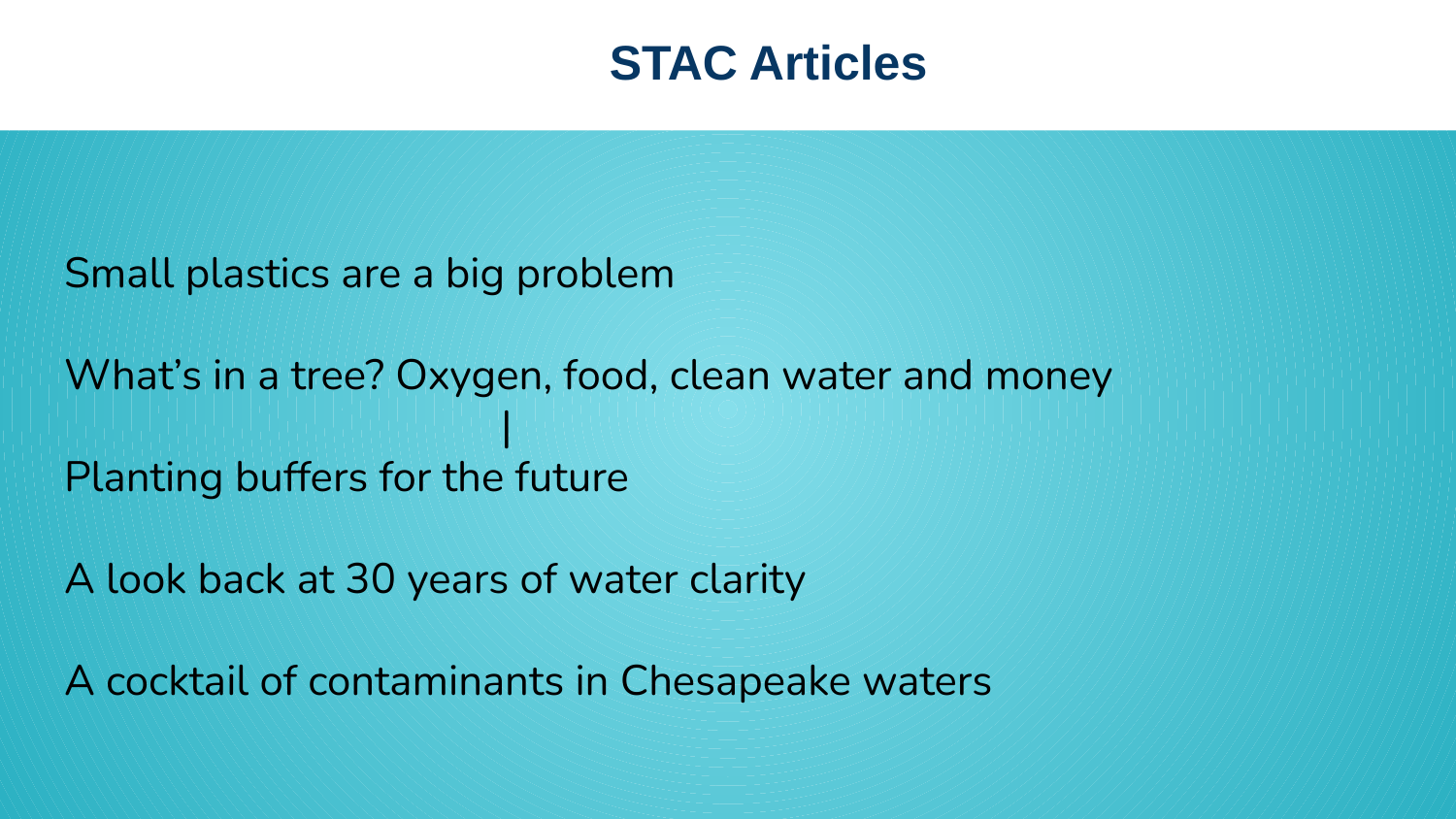

STAC Articles
# Small plastics are a big problem

What’s in a tree? Oxygen, food, clean water and money
			|
Planting buffers for the future

A look back at 30 years of water clarity

A cocktail of contaminants in Chesapeake waters